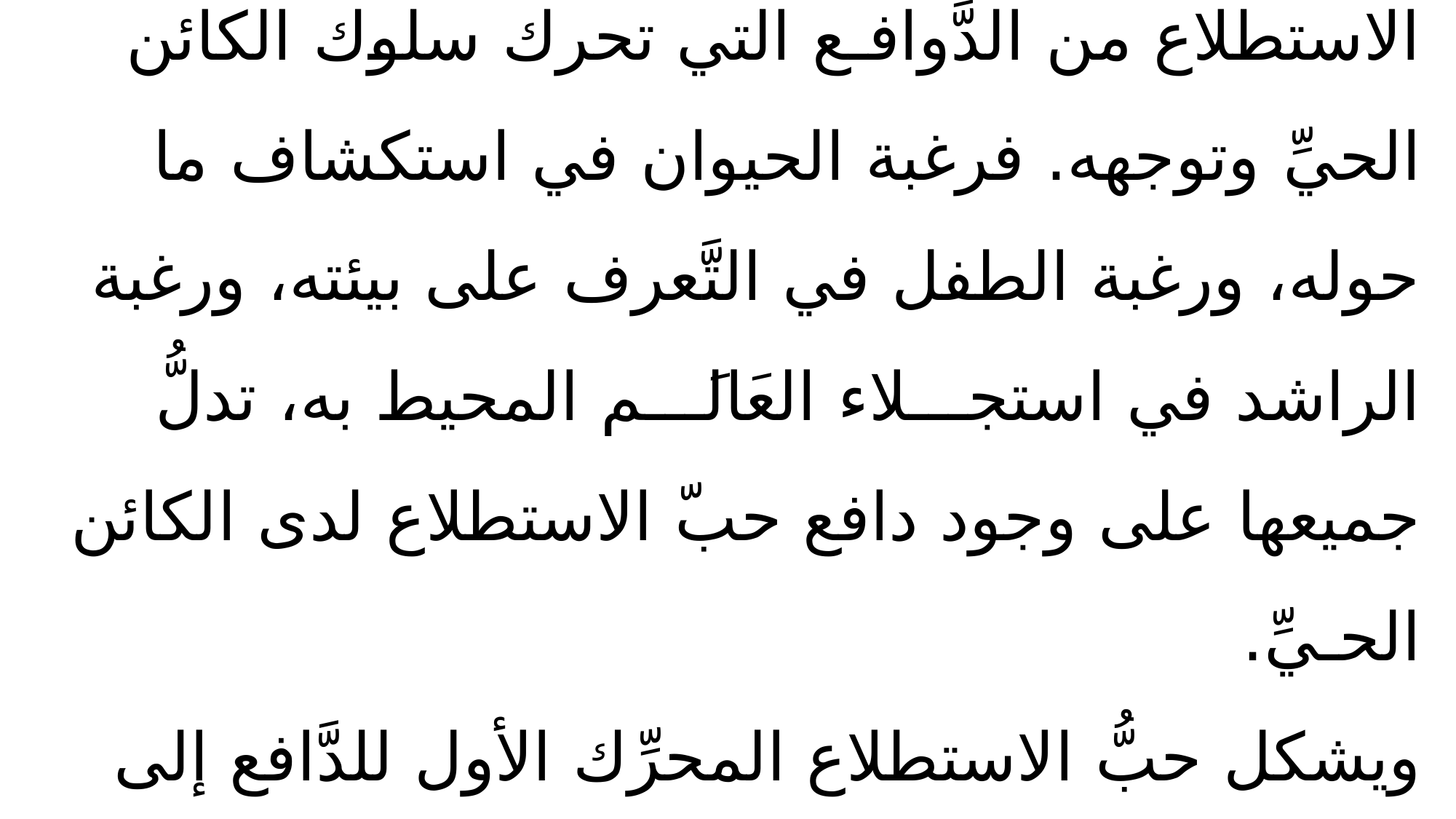

# ◄ دَافِـعُ حُبُّ الاسْتِطْـلاَعِ:- يُعَدُّ حُبُّ الاستطلاع من الدَّوافـع التي تحرك سلوك الكائن الحيِّ وتوجهه. فرغبة الحيوان في استكشاف ما حوله، ورغبة الطفل في التَّعرف على بيئته، ورغبة الراشد في استجـــلاء العَالَـــم المحيط به، تدلُّ جميعها على وجود دافع حبّ الاستطلاع لدى الكائن الحـيِّ. ويشكل حبُّ الاستطلاع المحرِّك الأول للدَّافع إلى المعرفة والفهم، لأنَّه يُوَجِّـهُ الفردَ إلى تَلَقِي المثيرات والانتباه إليها.